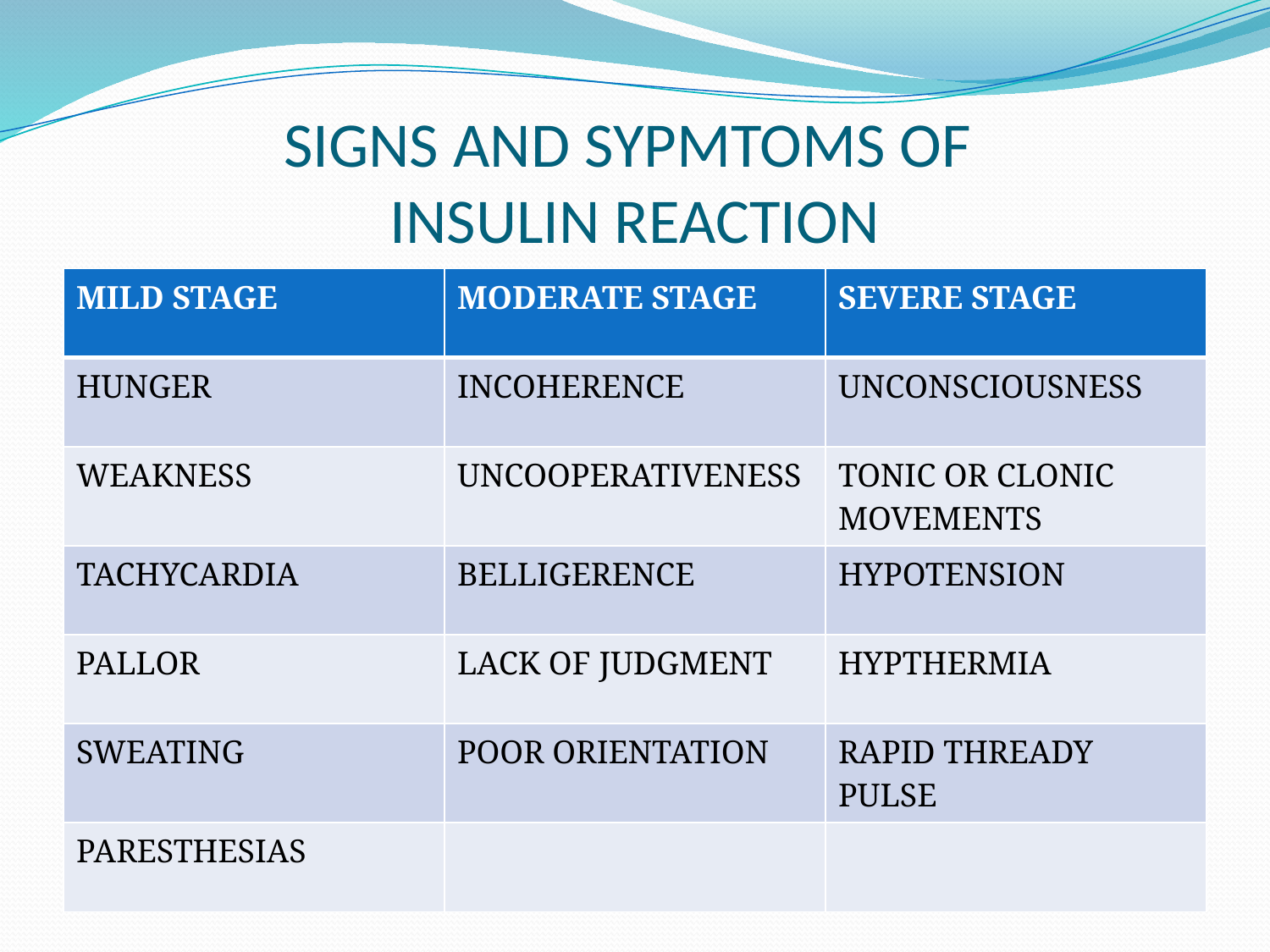

# SIGNS AND SYPMTOMS OF INSULIN REACTION
| MILD STAGE | MODERATE STAGE | SEVERE STAGE |
| --- | --- | --- |
| HUNGER | INCOHERENCE | UNCONSCIOUSNESS |
| WEAKNESS | UNCOOPERATIVENESS | TONIC OR CLONIC MOVEMENTS |
| TACHYCARDIA | BELLIGERENCE | HYPOTENSION |
| PALLOR | LACK OF JUDGMENT | HYPTHERMIA |
| SWEATING | POOR ORIENTATION | RAPID THREADY PULSE |
| PARESTHESIAS |  |  |